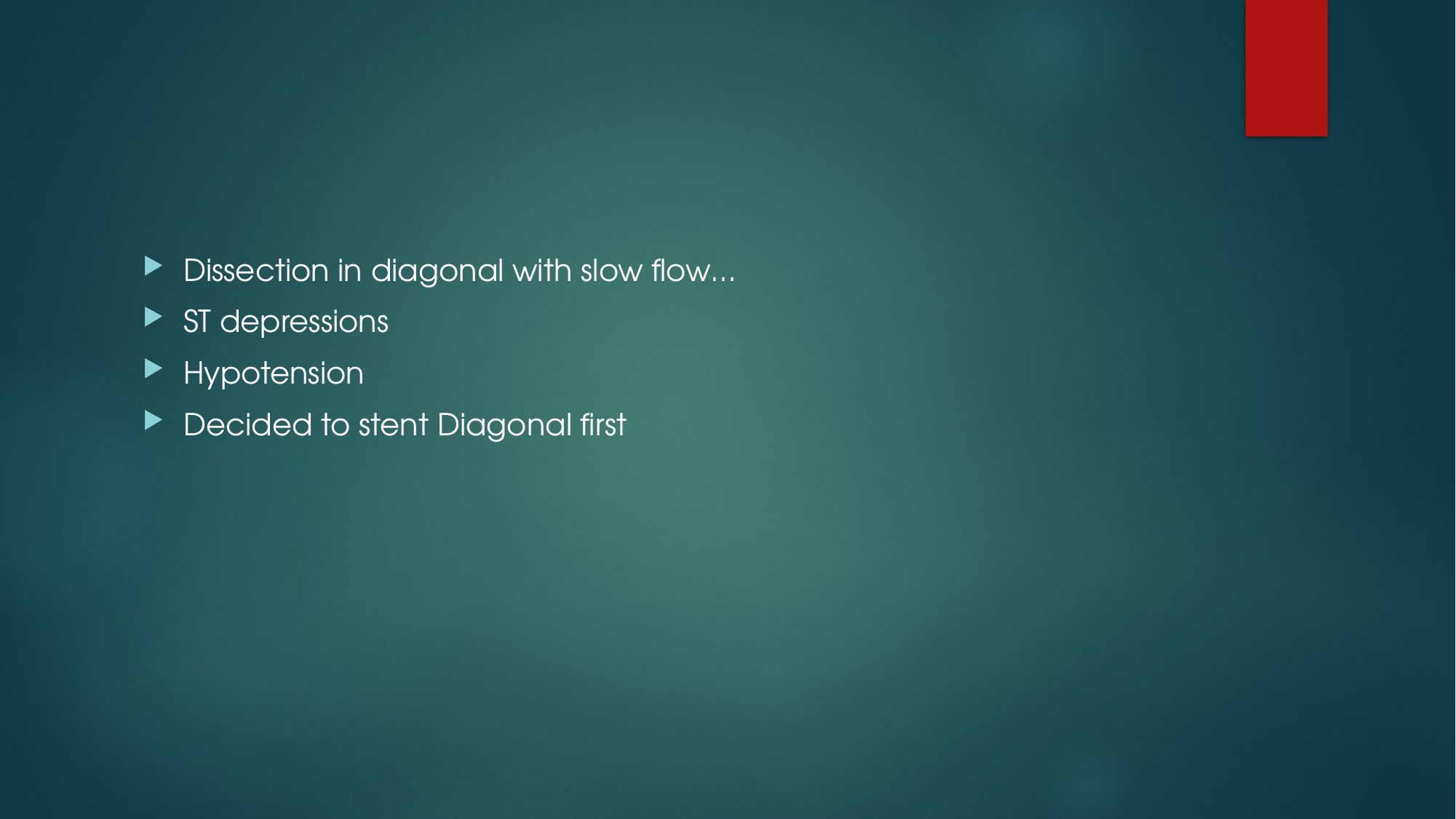

#
Dissection in diagonal with slow flow…
ST depressions
Hypotension
Decided to stent Diagonal first